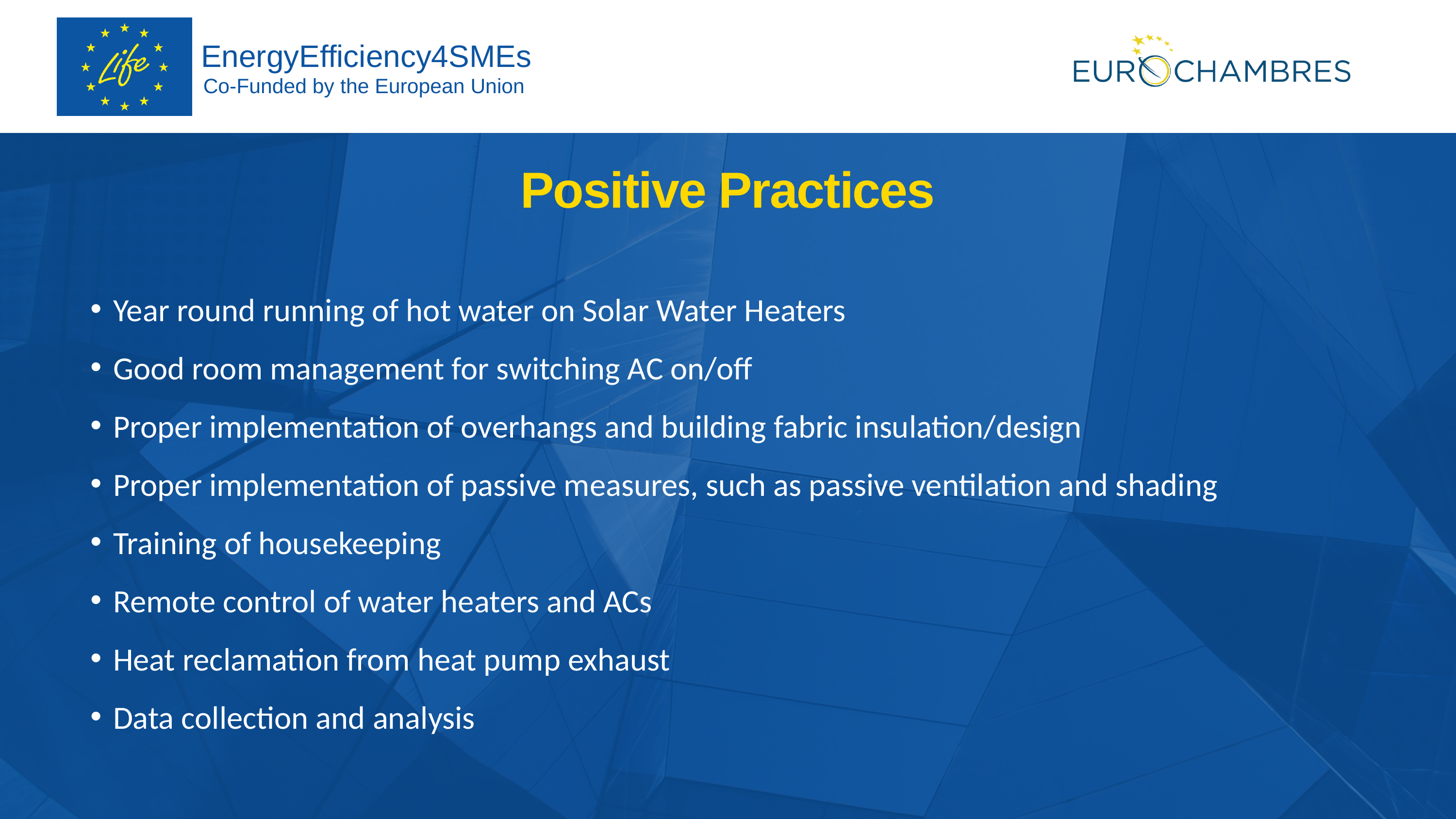

EnergyEfficiency4SMEs
Co-Funded by the European Union

Positive Practices
Year round running of hot water on Solar Water Heaters
Good room management for switching AC on/off
Proper implementation of overhangs and building fabric insulation/design
Proper implementation of passive measures, such as passive ventilation and shading
Training of housekeeping
Remote control of water heaters and ACs
Heat reclamation from heat pump exhaust
Data collection and analysis